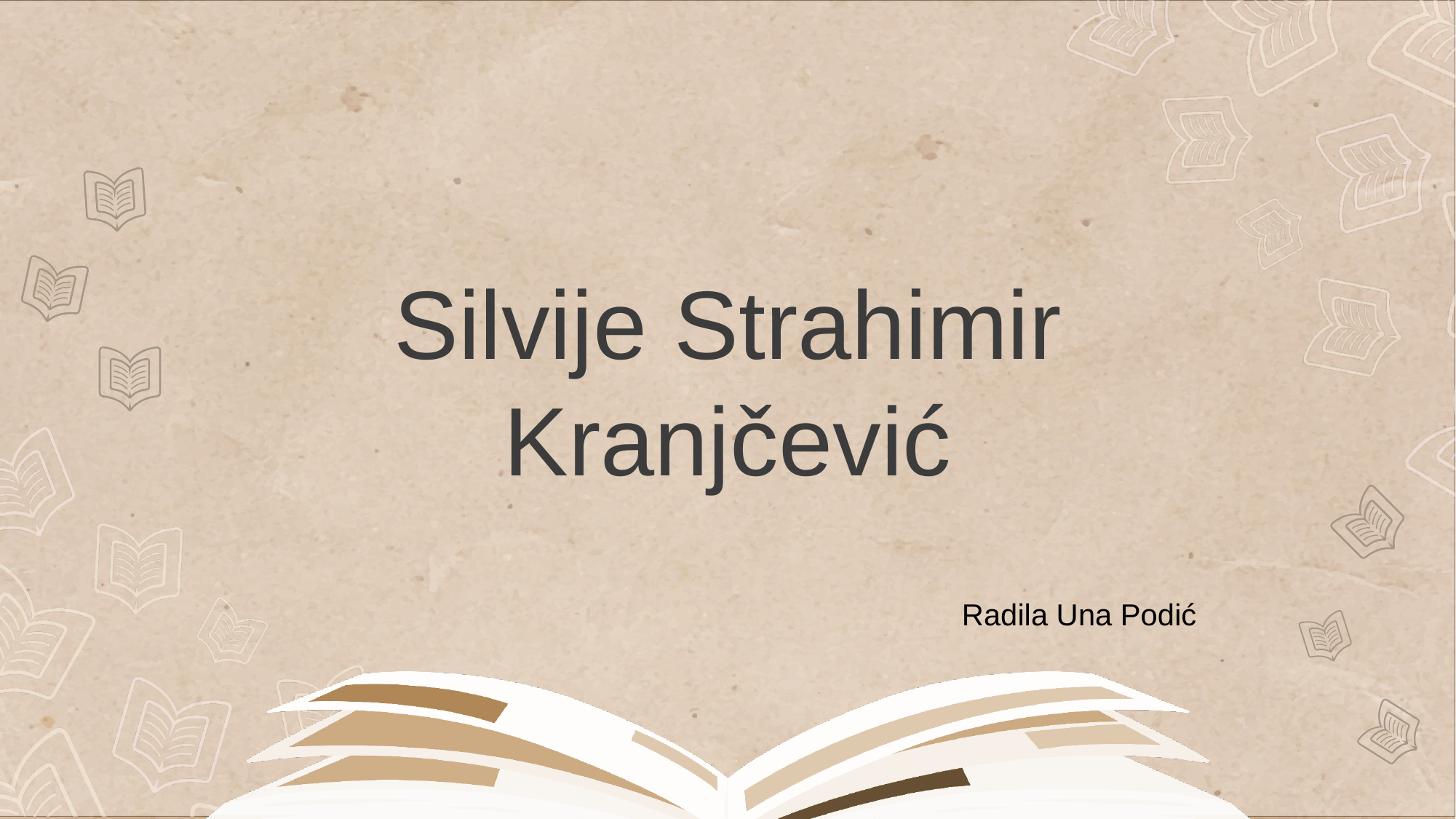

# Silvije Strahimir Kranjčević
Radila Una Podić